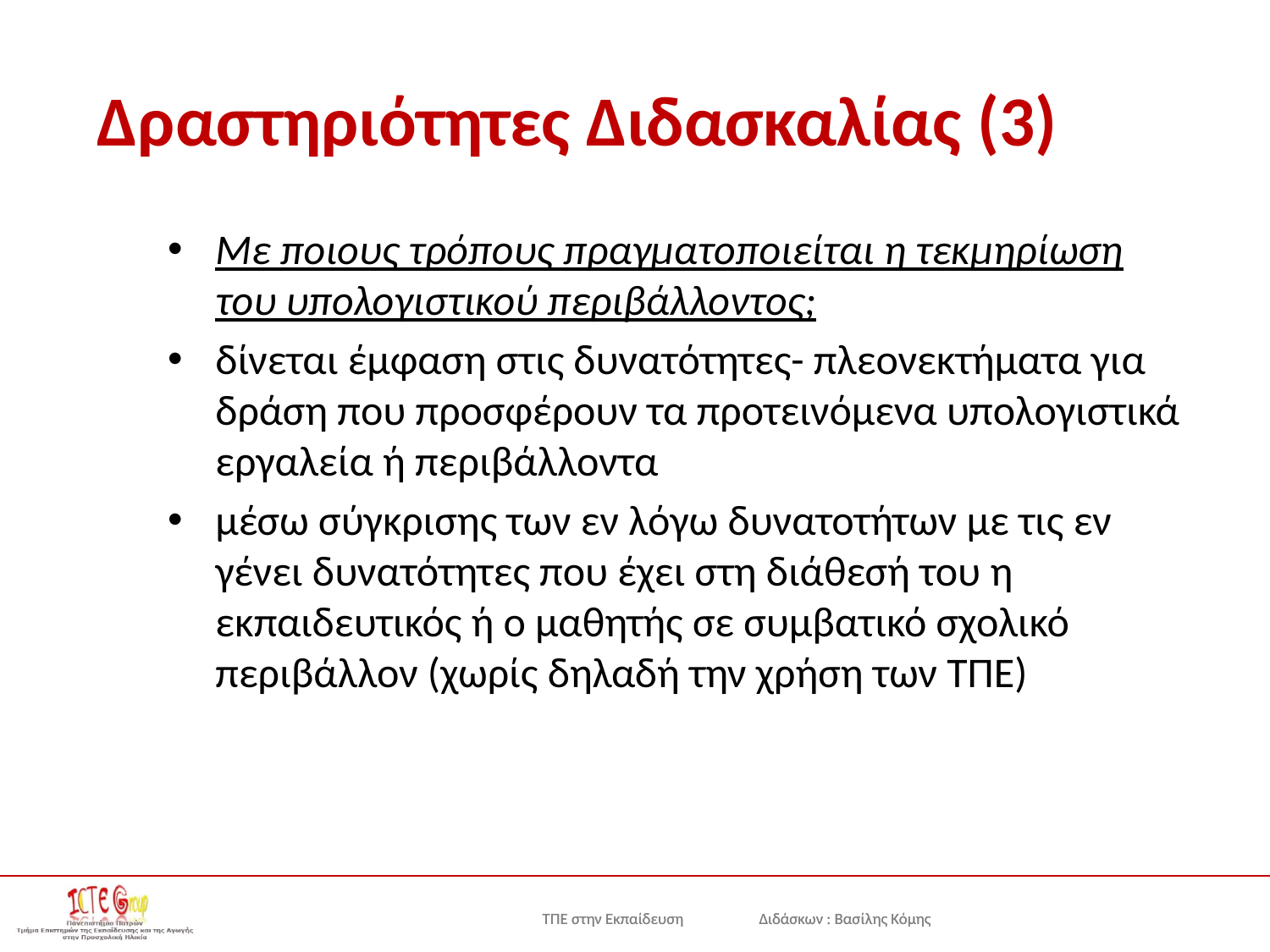

# Δραστηριότητες Διδασκαλίας (3)
Με ποιους τρόπους πραγματοποιείται η τεκμηρίωση του υπολογιστικού περιβάλλοντος;
δίνεται έμφαση στις δυνατότητες- πλεονεκτήματα για δράση που προσφέρουν τα προτεινόμενα υπολογιστικά εργαλεία ή περιβάλλοντα
μέσω σύγκρισης των εν λόγω δυνατοτήτων με τις εν γένει δυνατότητες που έχει στη διάθεσή του η εκπαιδευτικός ή ο μαθητής σε συμβατικό σχολικό περιβάλλον (χωρίς δηλαδή την χρήση των ΤΠΕ)